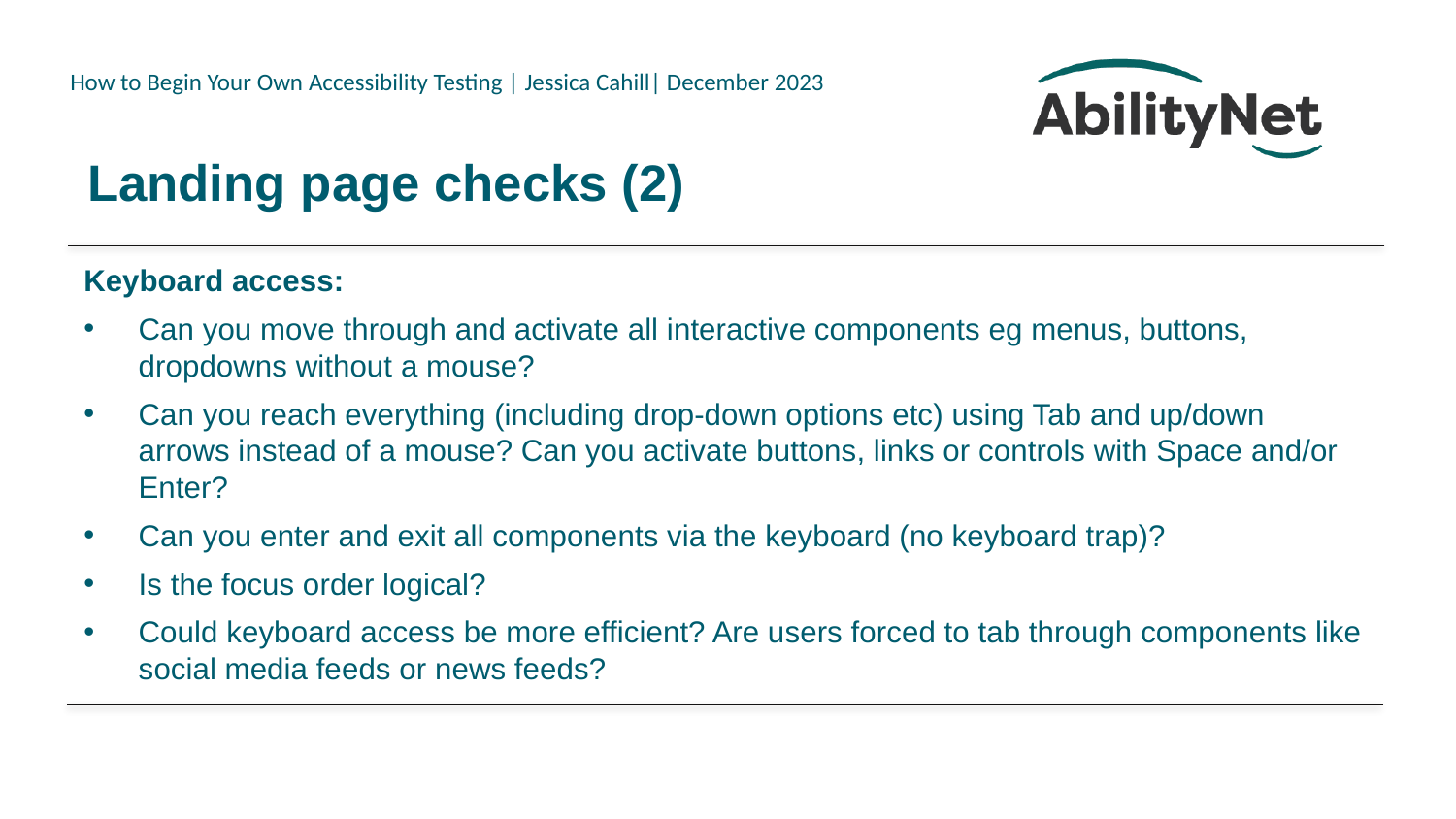

# Landing page checks (2)
Keyboard access:
Can you move through and activate all interactive components eg menus, buttons, dropdowns without a mouse?
Can you reach everything (including drop-down options etc) using Tab and up/down arrows instead of a mouse? Can you activate buttons, links or controls with Space and/or Enter?
Can you enter and exit all components via the keyboard (no keyboard trap)?
Is the focus order logical?
Could keyboard access be more efficient? Are users forced to tab through components like social media feeds or news feeds?